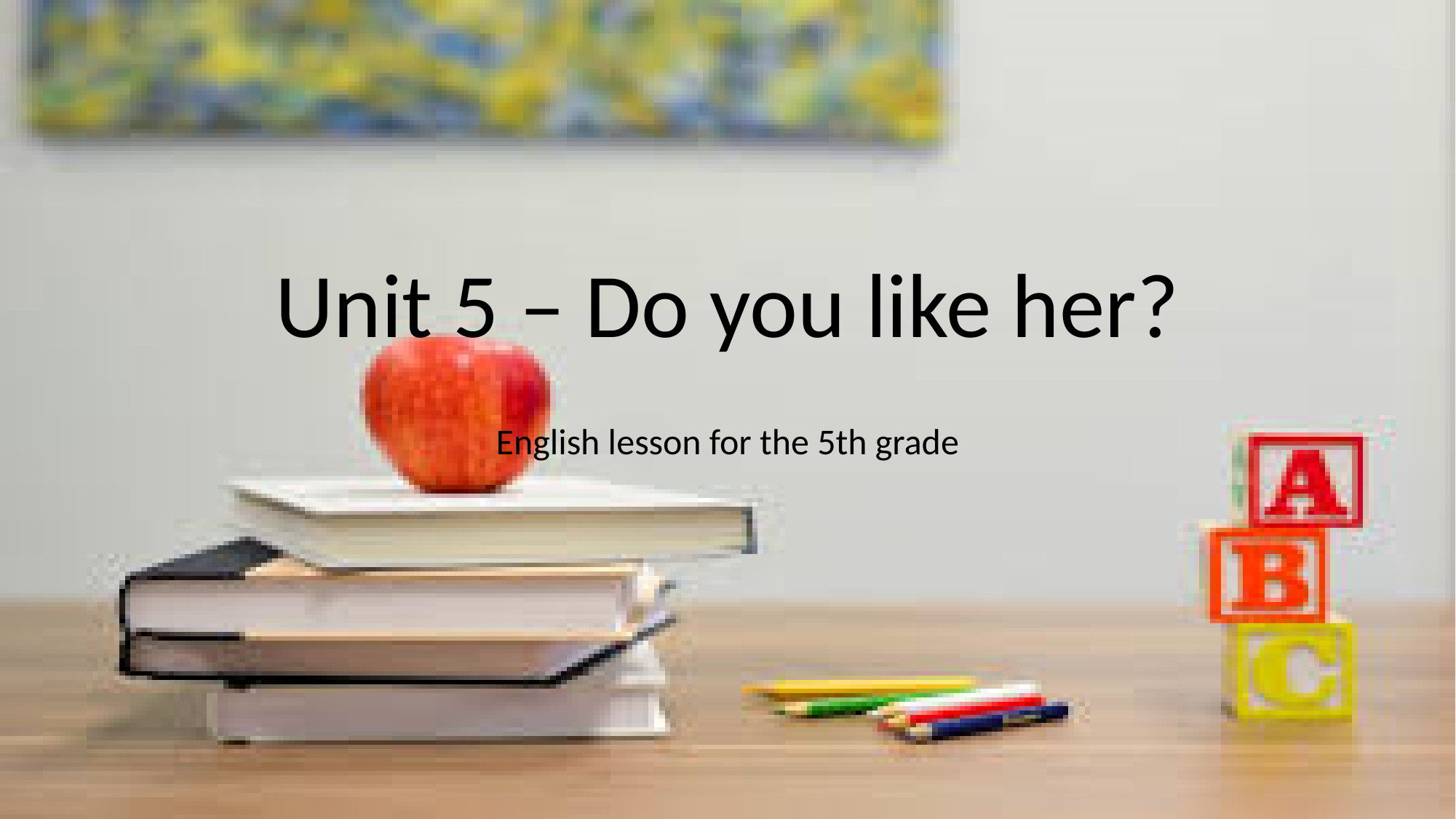

# Unit 5 – Do you like her?

English lesson for the 5th grade